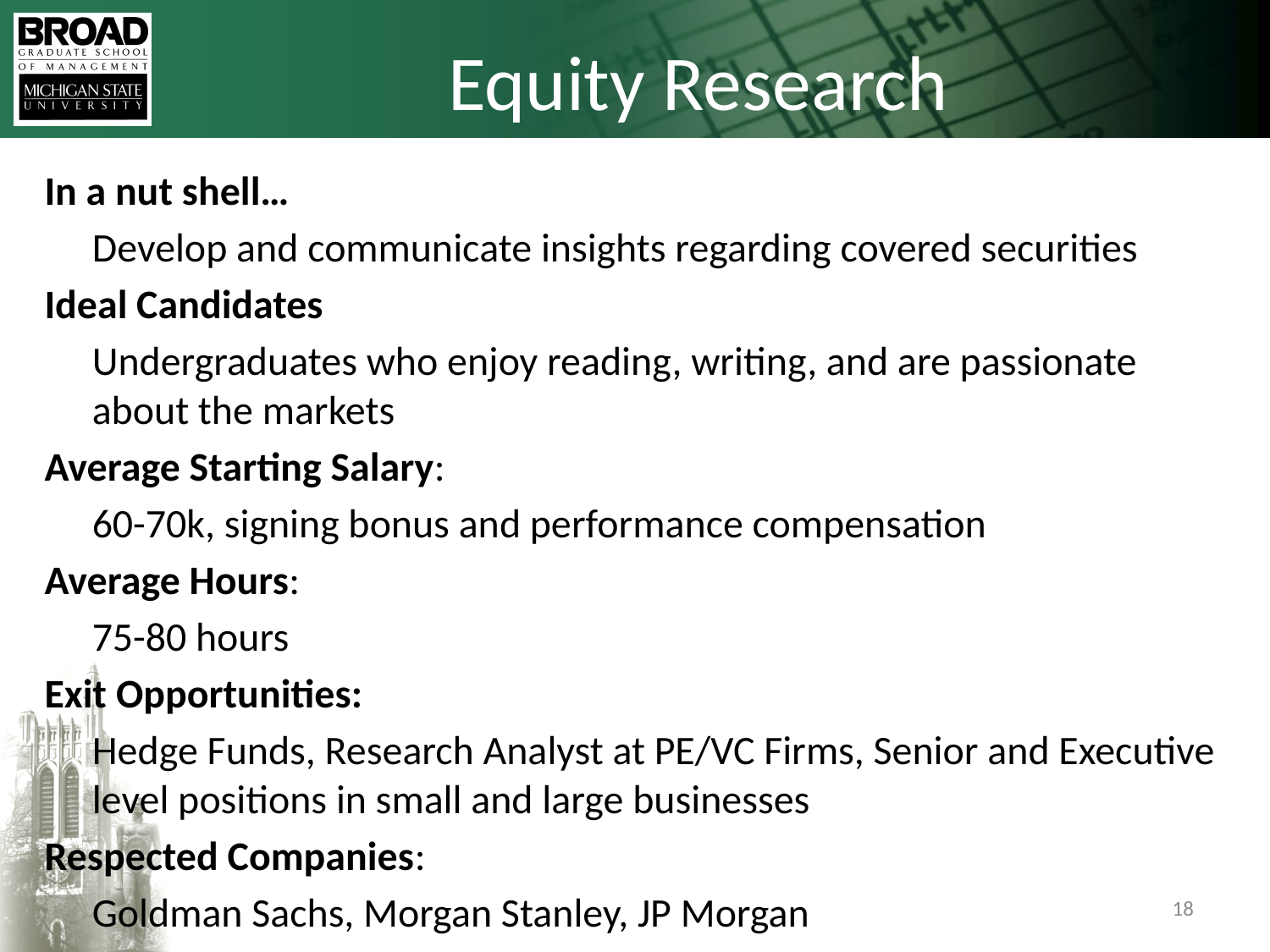

# Equity Research
In a nut shell…
	Develop and communicate insights regarding covered securities
Ideal Candidates
	Undergraduates who enjoy reading, writing, and are passionate about the markets
Average Starting Salary:
	60-70k, signing bonus and performance compensation
Average Hours:
	75-80 hours
Exit Opportunities:
	Hedge Funds, Research Analyst at PE/VC Firms, Senior and Executive level positions in small and large businesses
Respected Companies:
	Goldman Sachs, Morgan Stanley, JP Morgan